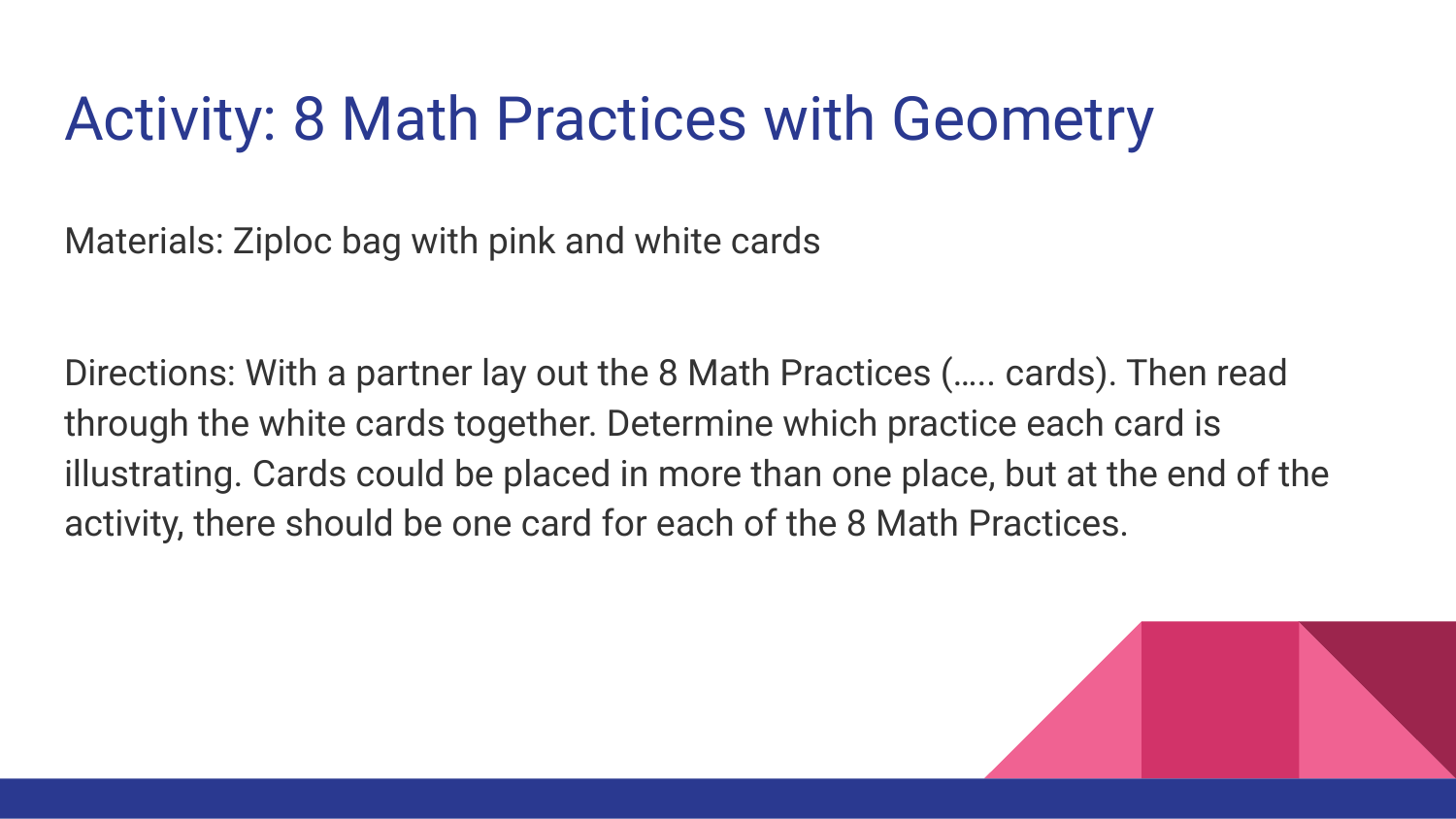

# Activity: 8 Math Practices with Geometry
Materials: Ziploc bag with pink and white cards

Directions: With a partner lay out the 8 Math Practices (….. cards). Then read through the white cards together. Determine which practice each card is illustrating. Cards could be placed in more than one place, but at the end of the activity, there should be one card for each of the 8 Math Practices.